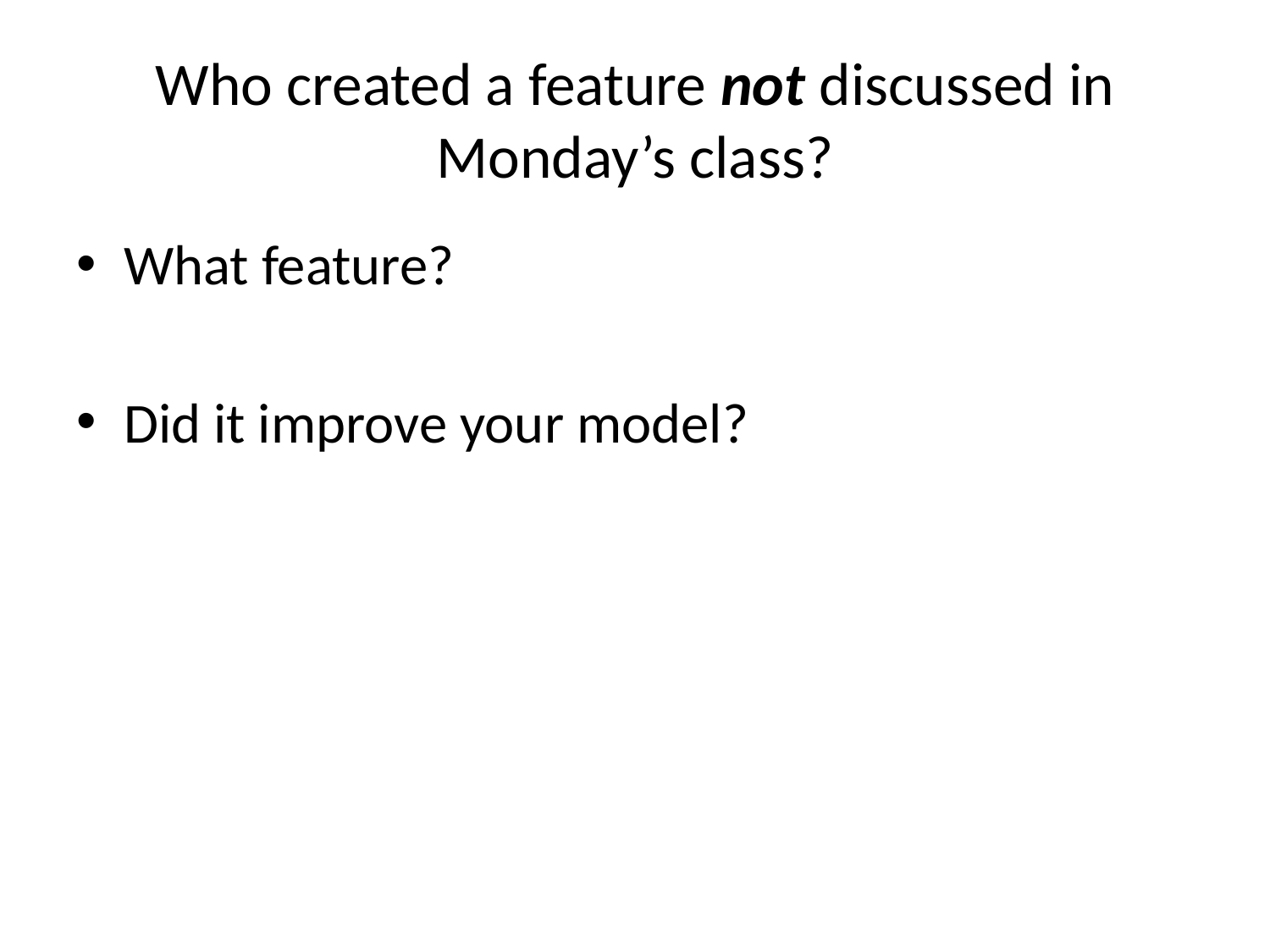

# Who created a feature not discussed in Monday’s class?
What feature?

Did it improve your model?